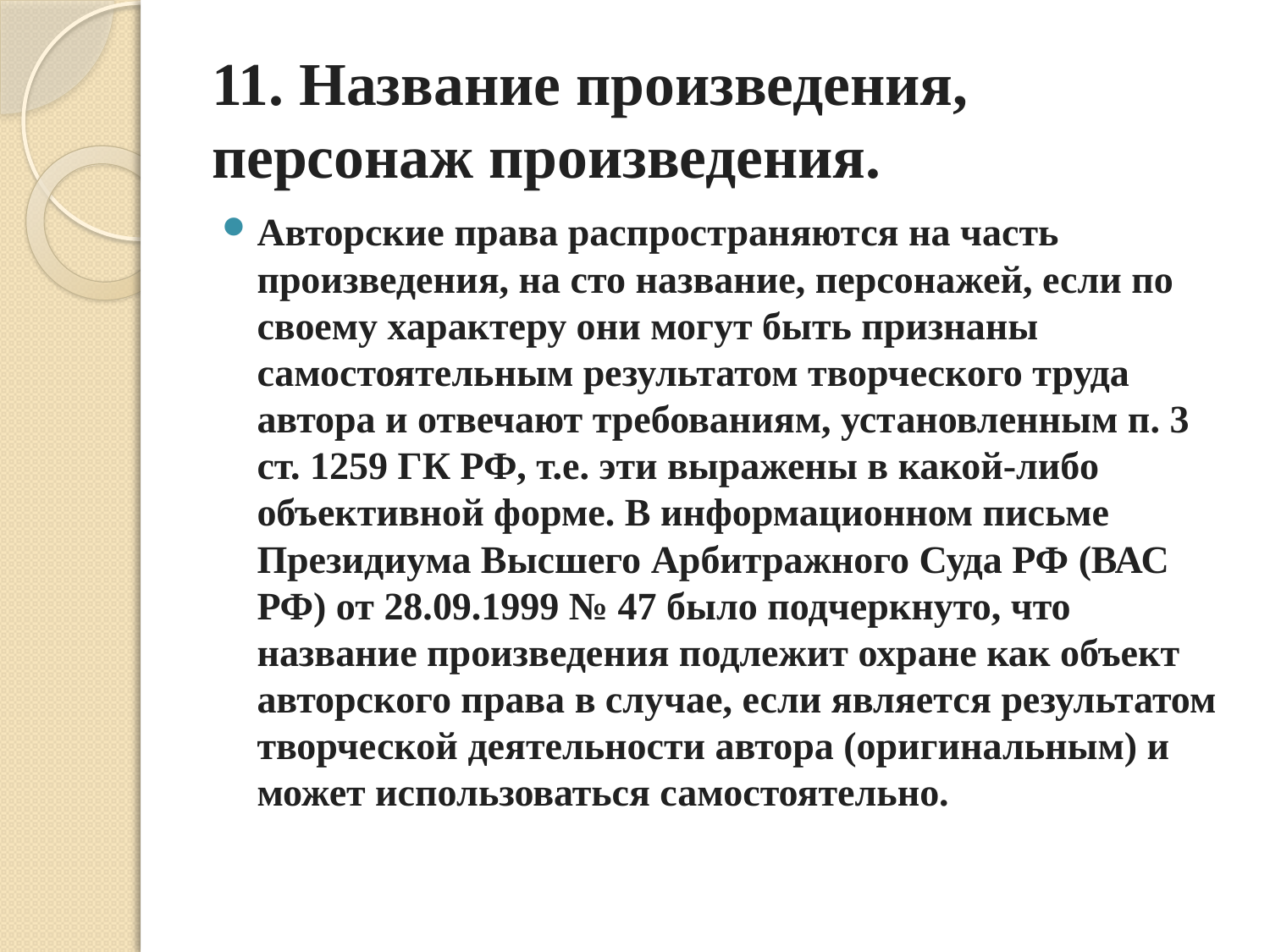

# 11. Название произведения, персонаж произведения.
Авторские права распространяются на часть произведения, на сто название, персонажей, если по своему характеру они могут быть признаны самостоятельным результатом творческого труда автора и отвечают требованиям, установленным п. 3 ст. 1259 ГК РФ, т.е. эти выражены в какой-либо объективной форме. В информационном письме Президиума Высшего Арбитражного Суда РФ (ВАС РФ) от 28.09.1999 № 47 было подчеркнуто, что название произведения подлежит охране как объект авторского права в случае, если является результатом творческой деятельности автора (оригинальным) и может использоваться самостоятельно.